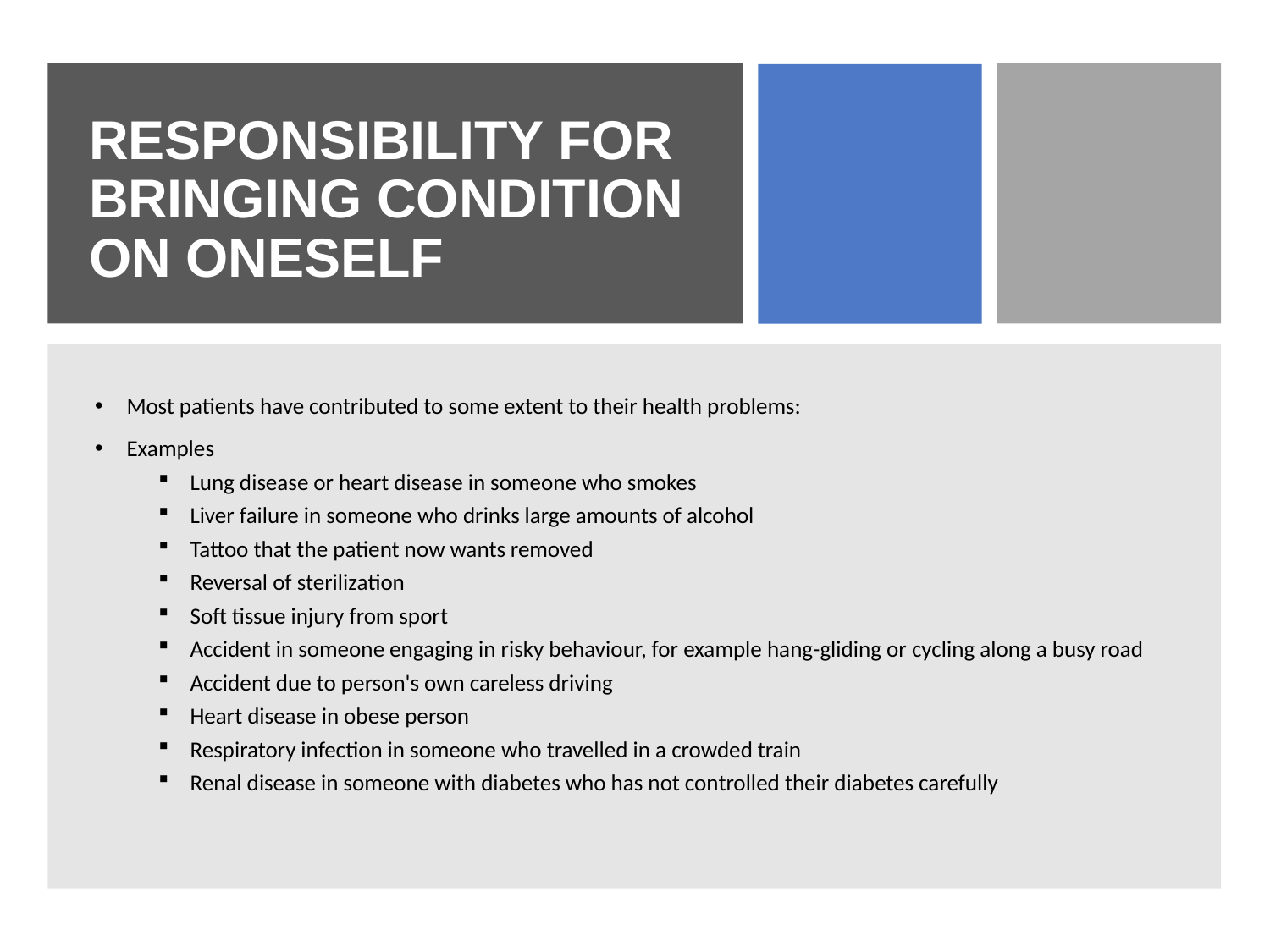

# RESPONSIBILITY FOR BRINGING CONDITION ON ONESELF

Most patients have contributed to some extent to their health problems:
Examples
Lung disease or heart disease in someone who smokes
Liver failure in someone who drinks large amounts of alcohol
Tattoo that the patient now wants removed
Reversal of sterilization
Soft tissue injury from sport
Accident in someone engaging in risky behaviour, for example hang-gliding or cycling along a busy road
Accident due to person's own careless driving
Heart disease in obese person
Respiratory infection in someone who travelled in a crowded train
Renal disease in someone with diabetes who has not controlled their diabetes carefully